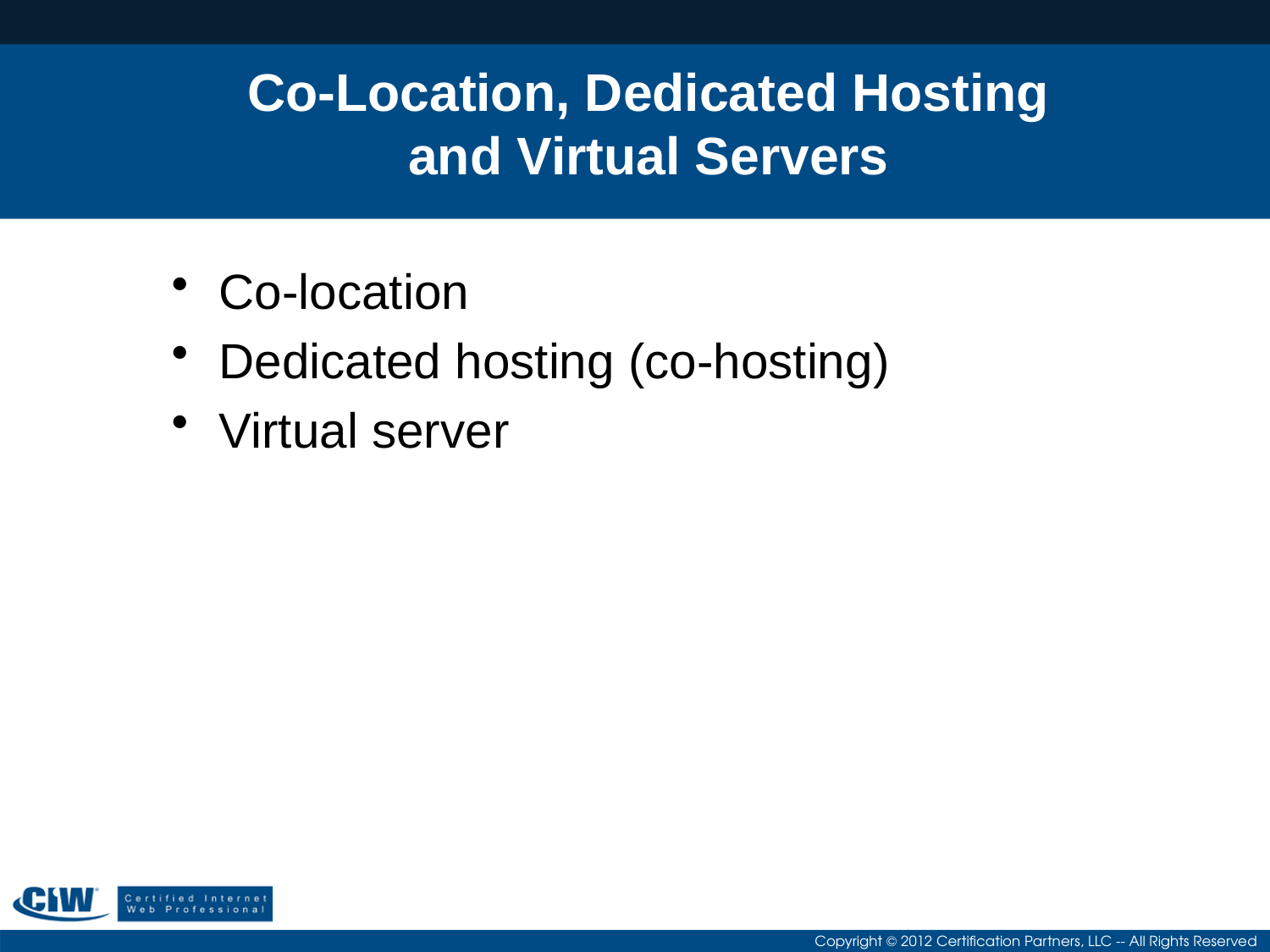

# Co-Location, Dedicated Hosting and Virtual Servers
Co-location
Dedicated hosting (co-hosting)
Virtual server